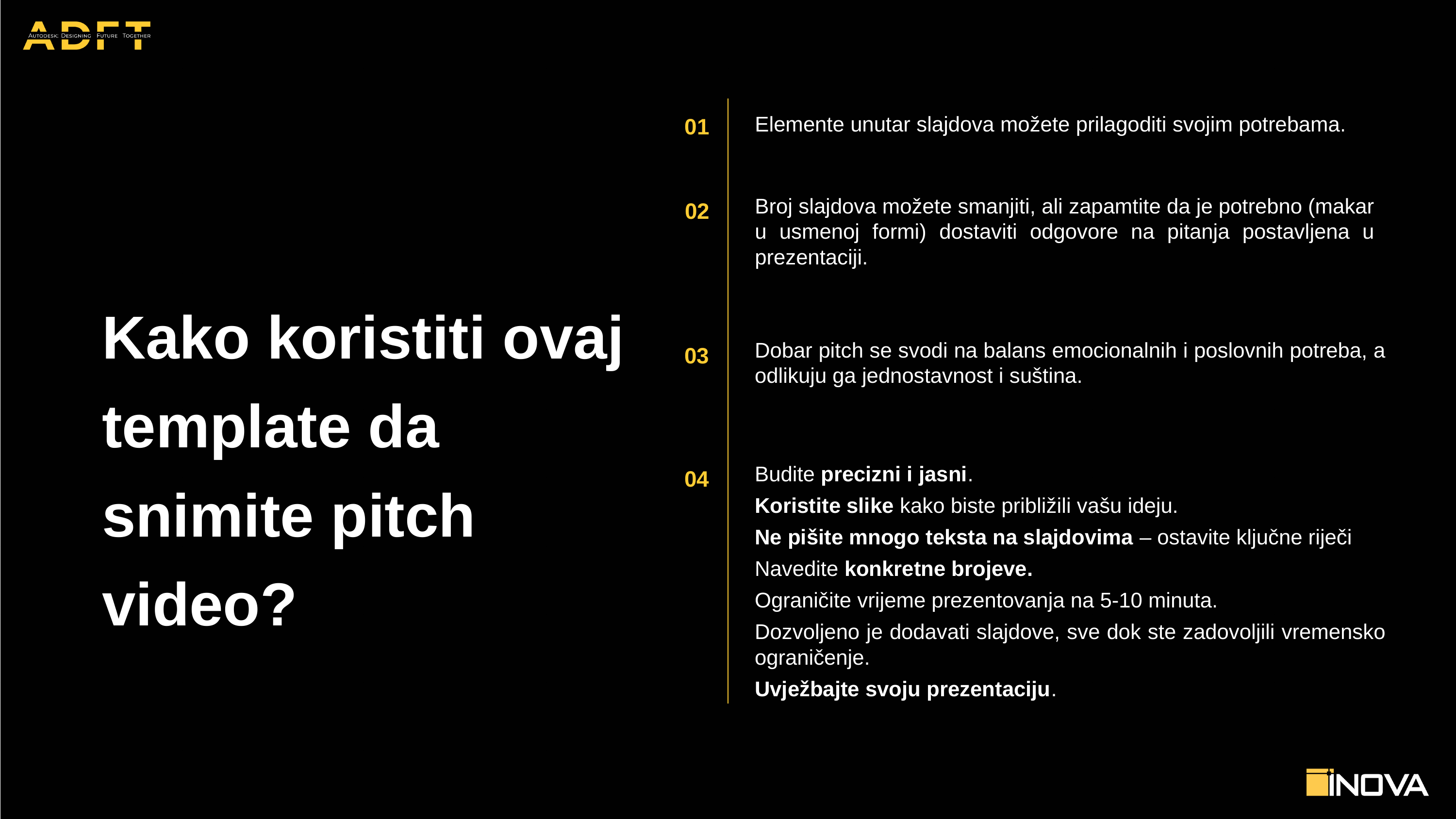

01
Elemente unutar slajdova možete prilagoditi svojim potrebama.
02
Broj slajdova možete smanjiti, ali zapamtite da je potrebno (makar u usmenoj formi) dostaviti odgovore na pitanja postavljena u prezentaciji.

Kako koristiti ovaj template da snimite pitch video?
Dobar pitch se svodi na balans emocionalnih i poslovnih potreba, a odlikuju ga jednostavnost i suština.
03
04
Budite precizni i jasni.
Koristite slike kako biste približili vašu ideju.
Ne pišite mnogo teksta na slajdovima – ostavite ključne riječi
Navedite konkretne brojeve.
Ograničite vrijeme prezentovanja na 5-10 minuta.
Dozvoljeno je dodavati slajdove, sve dok ste zadovoljili vremensko ograničenje.
Uvježbajte svoju prezentaciju.